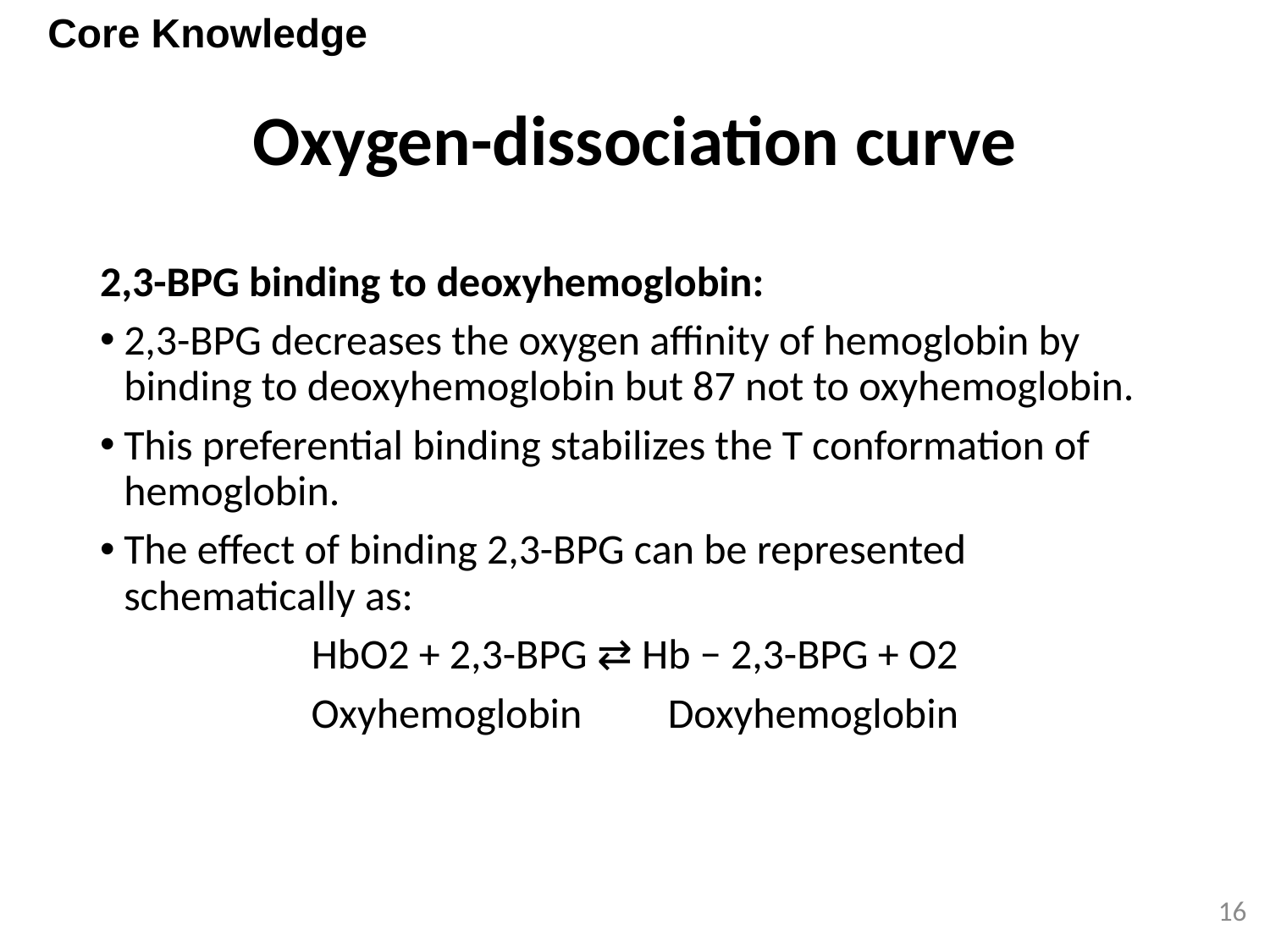

Core Knowledge
# Oxygen-dissociation curve
2,3-BPG binding to deoxyhemoglobin:
2,3-BPG decreases the oxygen affinity of hemoglobin by binding to deoxyhemoglobin but 87 not to oxyhemoglobin.
This preferential binding stabilizes the T conformation of hemoglobin.
The effect of binding 2,3-BPG can be represented schematically as:
HbO2 + 2,3-BPG ⇄ Hb − 2,3-BPG + O2
Oxyhemoglobin         Doxyhemoglobin

16